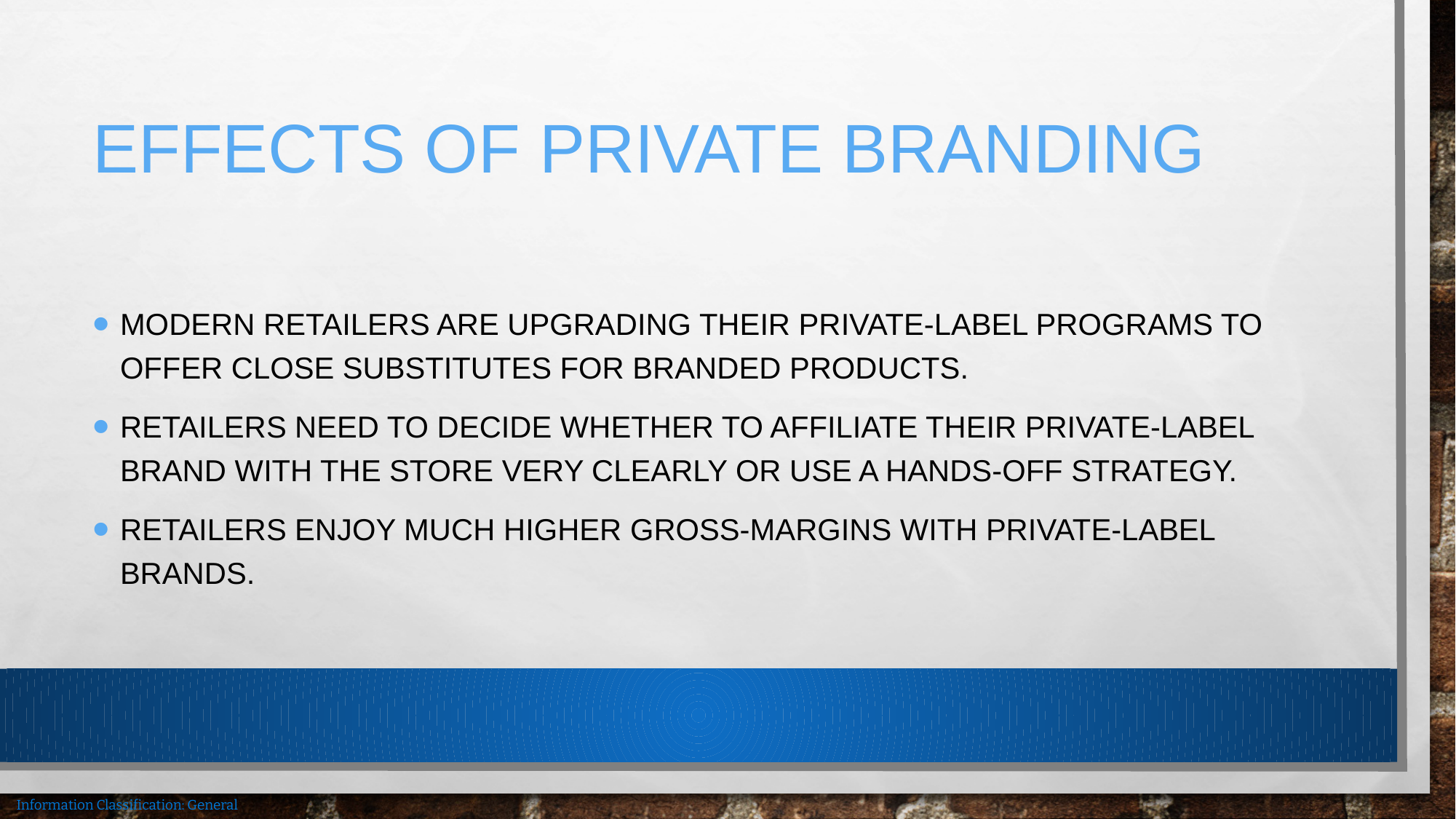

# Effects of private branding
Modern retailers are upgrading their private-label programs to offer close substitutes for branded products.
Retailers need to decide whether to affiliate their private-label brand with the store very clearly or use a hands-off strategy.
Retailers enjoy much higher gross-margins with private-label brands.